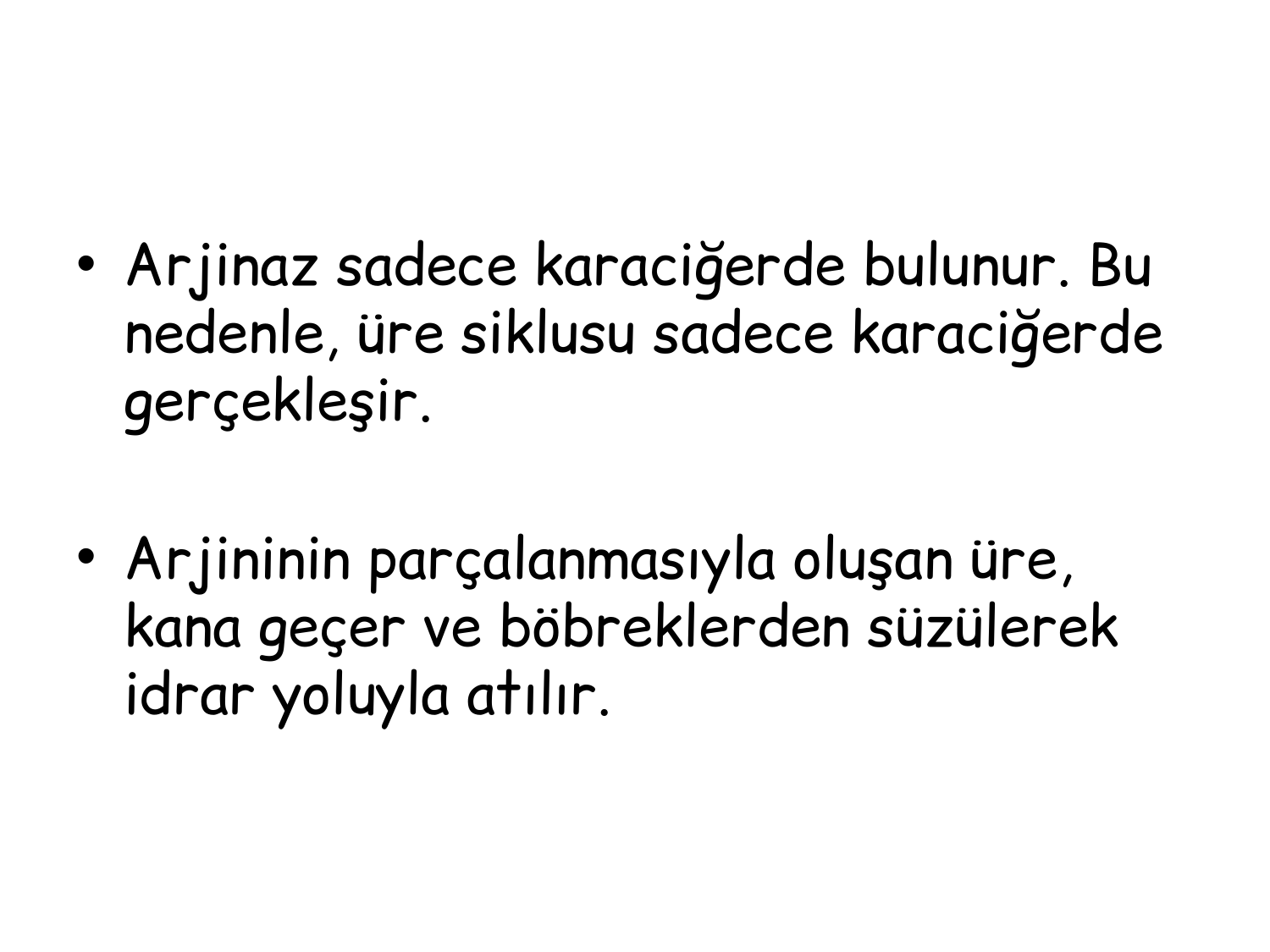

#
Arjinaz sadece karaciğerde bulunur. Bu nedenle, üre siklusu sadece karaciğerde gerçekleşir.

Arjininin parçalanmasıyla oluşan üre, kana geçer ve böbreklerden süzülerek idrar yoluyla atılır.